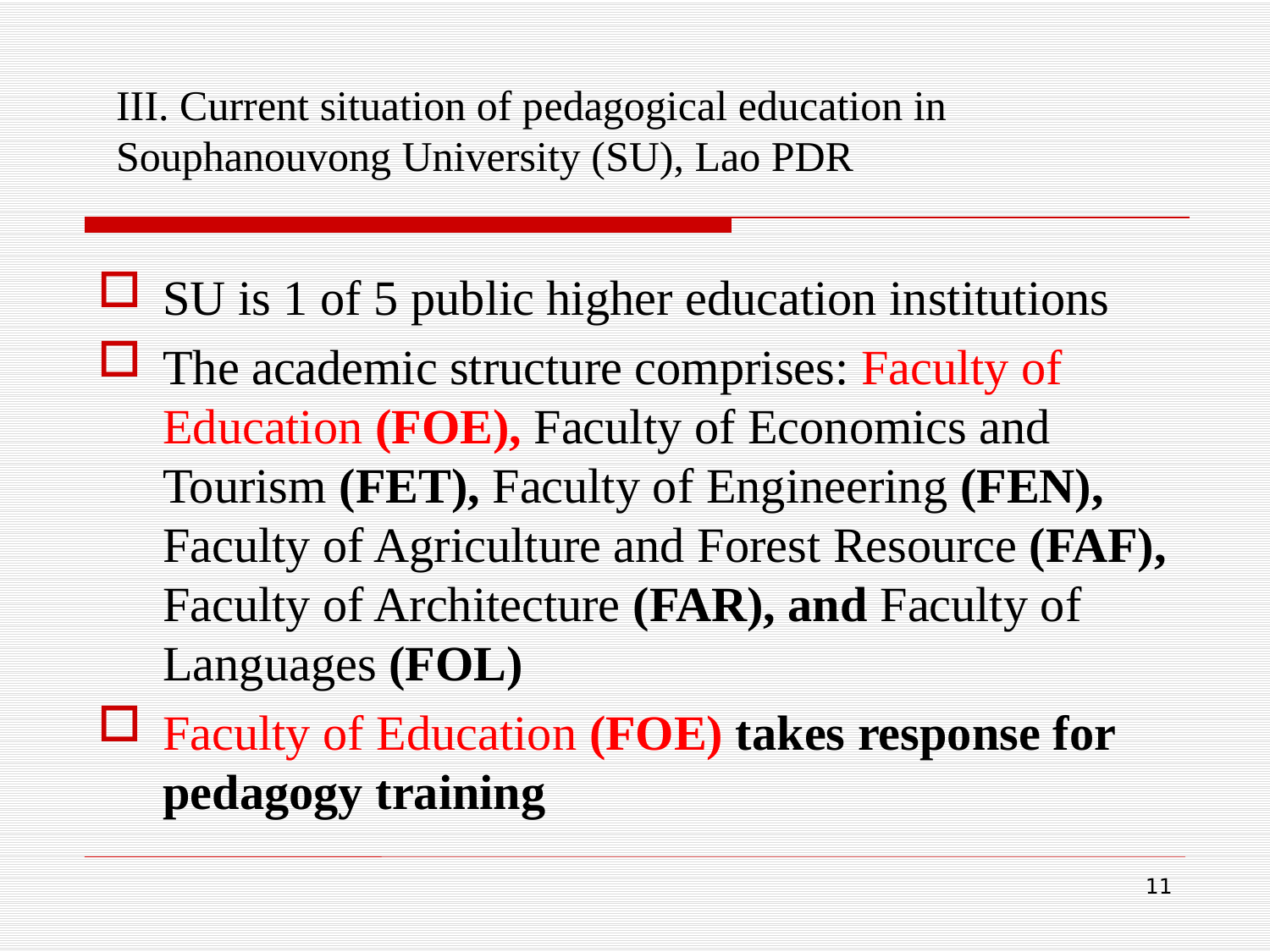

# III. Current situation of pedagogical education in Souphanouvong University (SU), Lao PDR
SU is 1 of 5 public higher education institutions
The academic structure comprises: Faculty of Education (FOE), Faculty of Economics and Tourism (FET), Faculty of Engineering (FEN), Faculty of Agriculture and Forest Resource (FAF), Faculty of Architecture (FAR), and Faculty of Languages (FOL)
Faculty of Education (FOE) takes response for pedagogy training

11